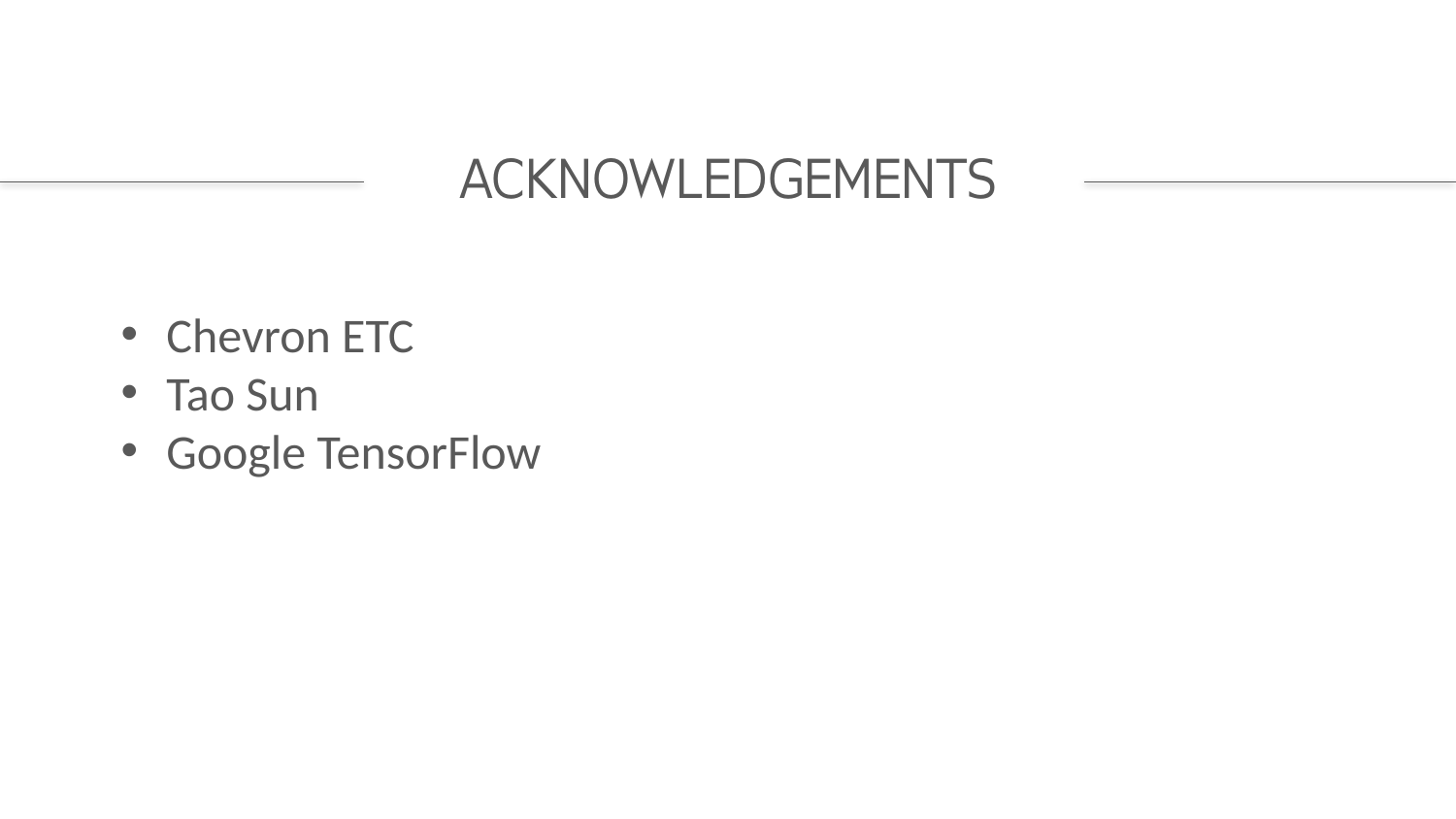

# ACKNOWLEDGEMENTS
Chevron ETC
Tao Sun
Google TensorFlow